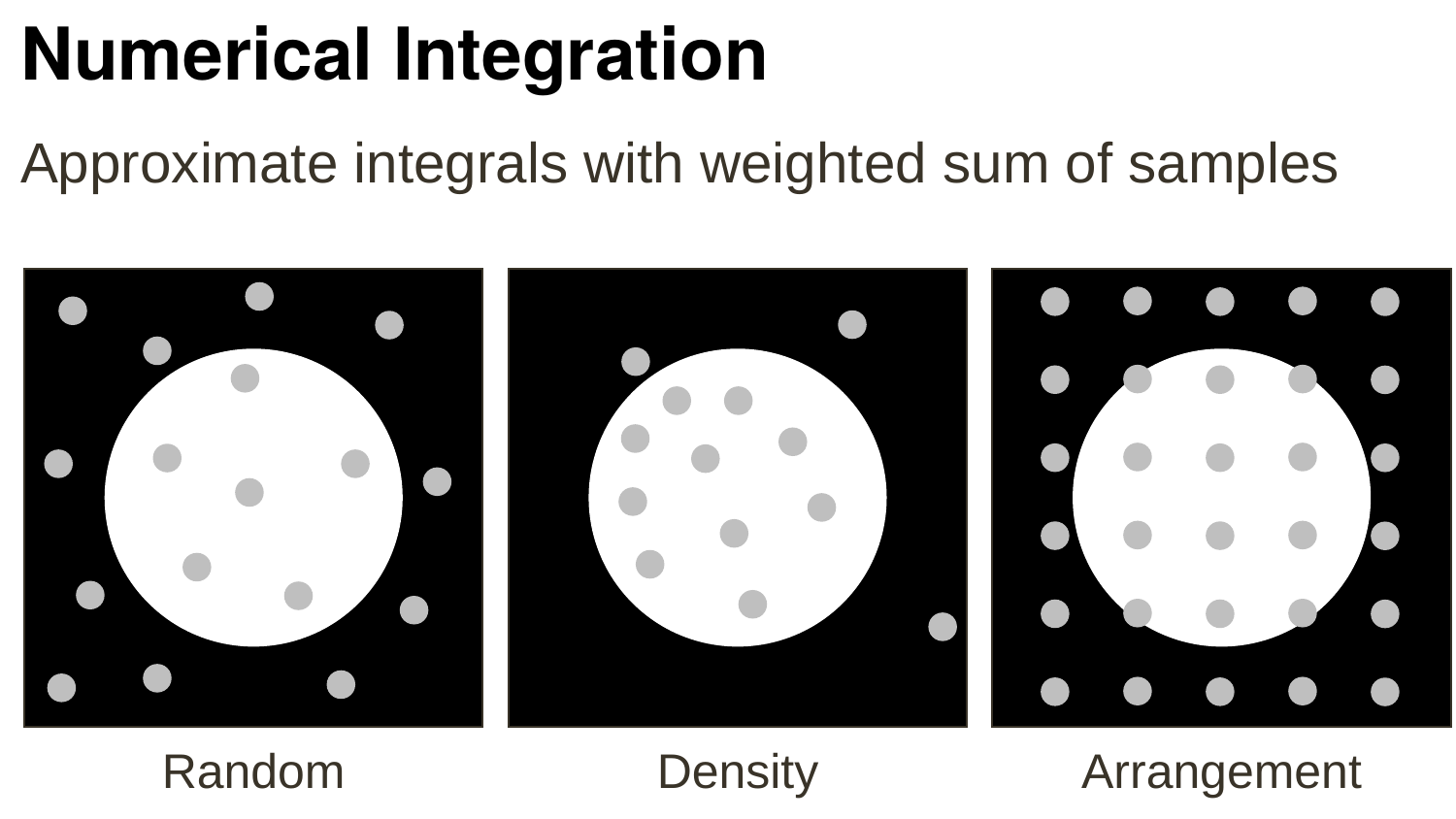

# Numerical Integration

Approximate integrals with weighted sum of samples

Random

Density

Arrangement